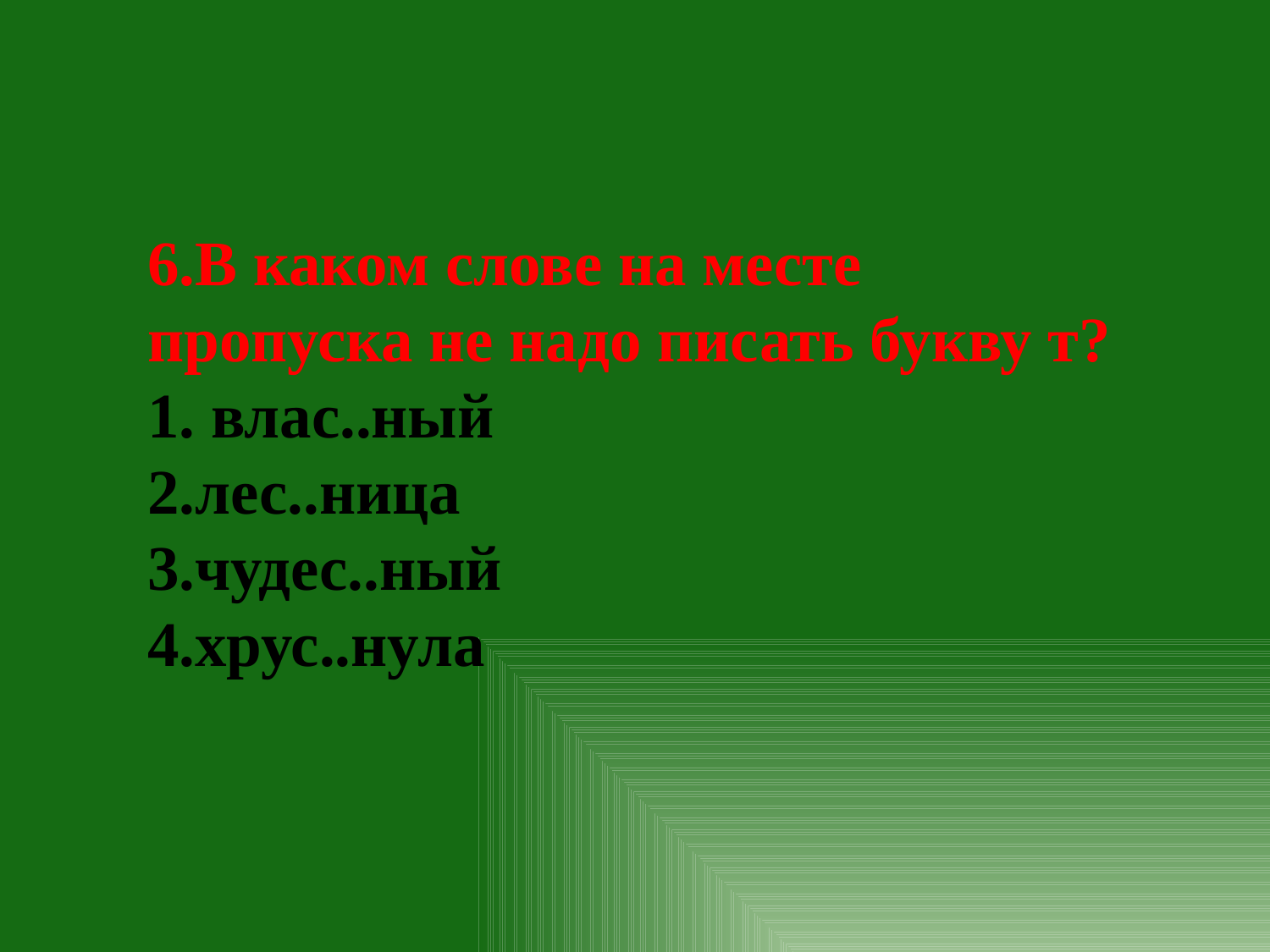

6.В каком слове на месте пропуска не надо писать букву т?
 влас..ный
лес..ница
чудес..ный
хрус..нула